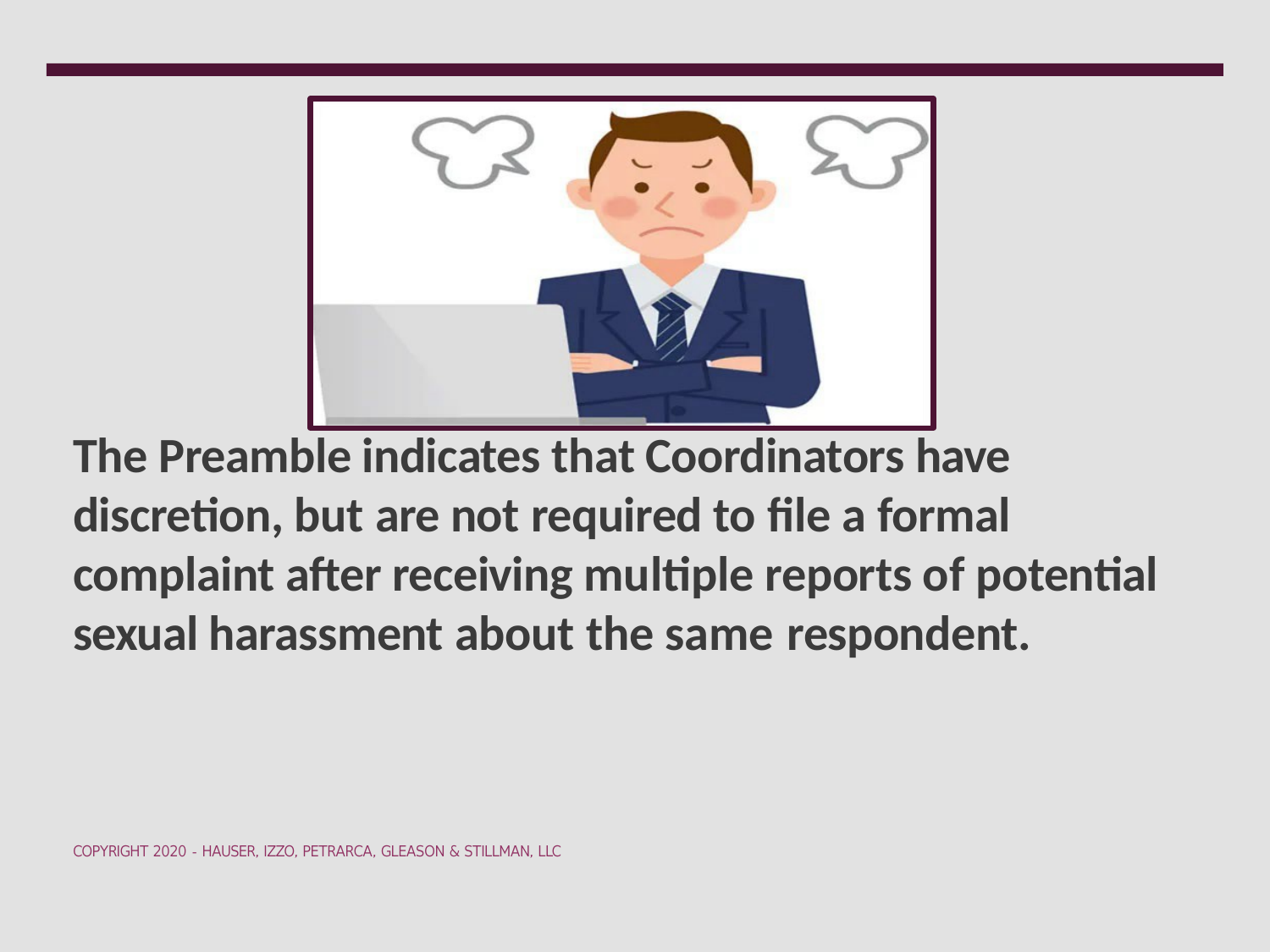

The Preamble indicates that Coordinators have  discretion, but are not required to file a formal  complaint after receiving multiple reports of potential  sexual harassment about the same respondent.
COPYRIGHT 2020 - HAUSER, IZZO, PETRARCA, GLEASON & STILLMAN, LLC